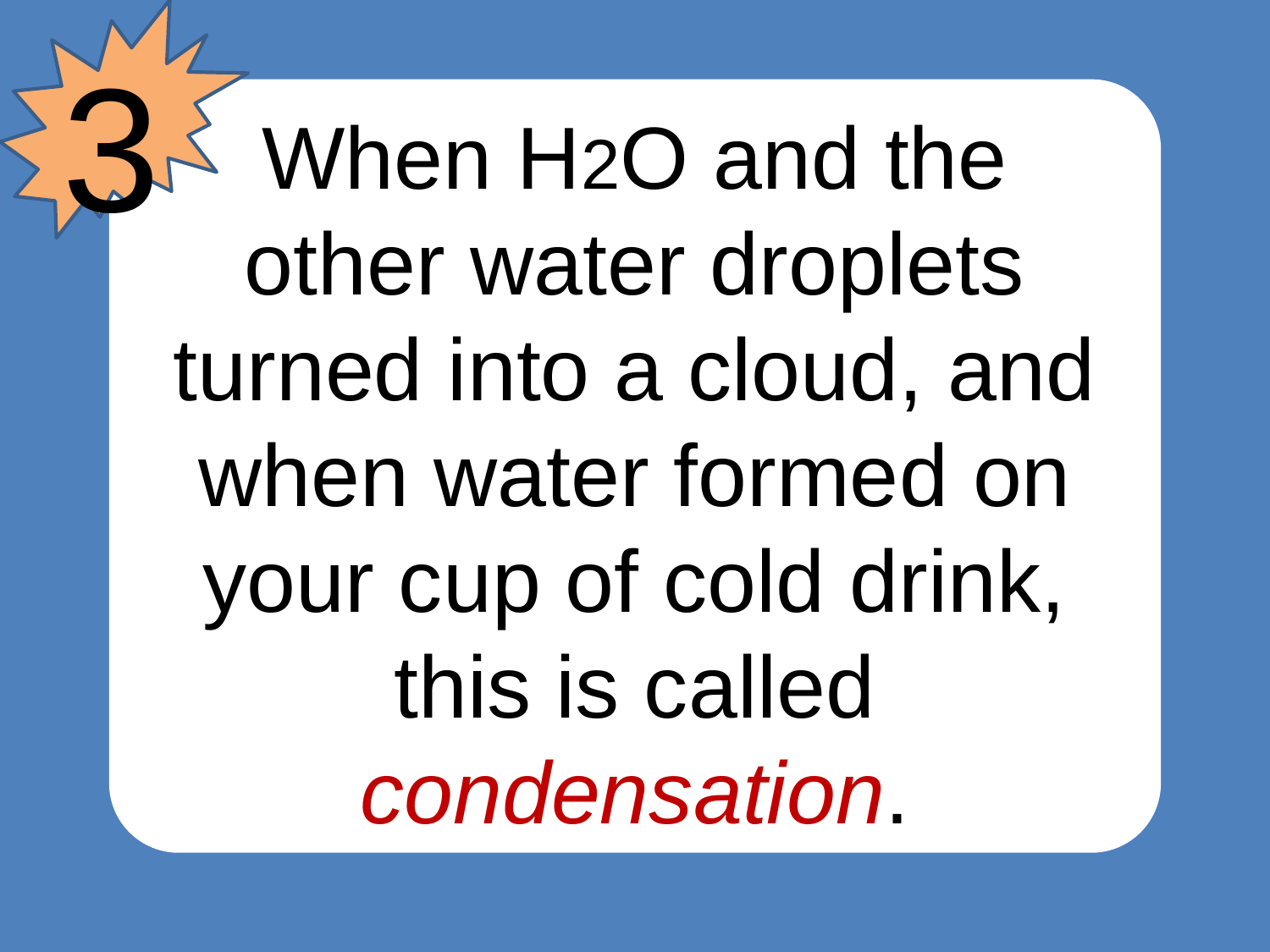

3

When H2O and the other water droplets turned into a cloud, and when water formed on your cup of cold drink, this is called condensation.